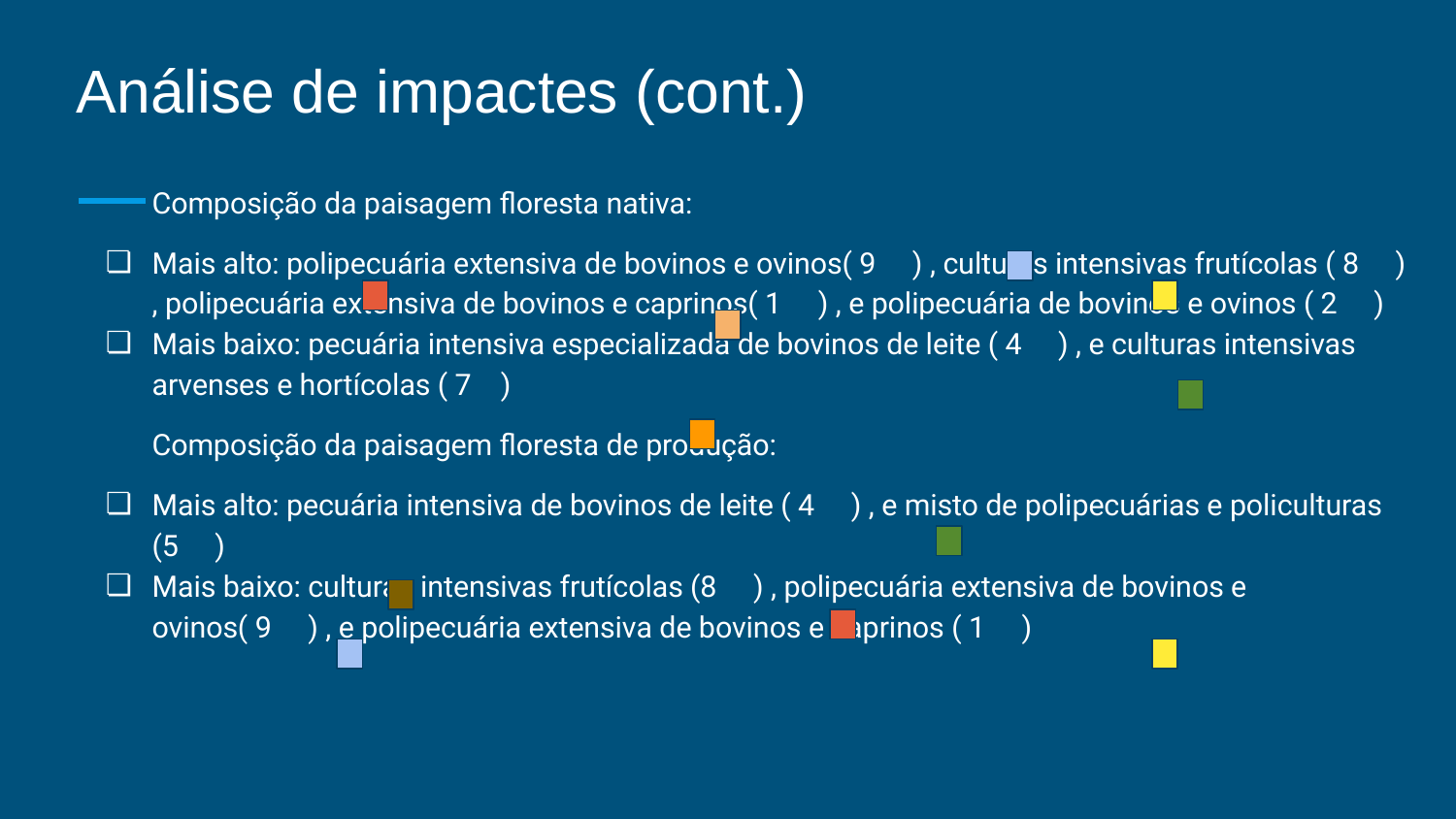

# Análise de impactes (cont.)
Composição da paisagem floresta nativa:
Mais alto: polipecuária extensiva de bovinos e ovinos( 9     ) , culturas intensivas frutícolas ( 8     ) , polipecuária extensiva de bovinos e caprinos( 1     ) , e polipecuária de bovinos e ovinos ( 2     )
Mais baixo: pecuária intensiva especializada de bovinos de leite ( 4     ) , e culturas intensivas arvenses e hortícolas ( 7    )
Composição da paisagem floresta de produção:
Mais alto: pecuária intensiva de bovinos de leite ( 4     ) , e misto de polipecuárias e policulturas (5     )
Mais baixo: culturas intensivas frutícolas (8     ) , polipecuária extensiva de bovinos e ovinos( 9     ) , e polipecuária extensiva de bovinos e caprinos ( 1     )